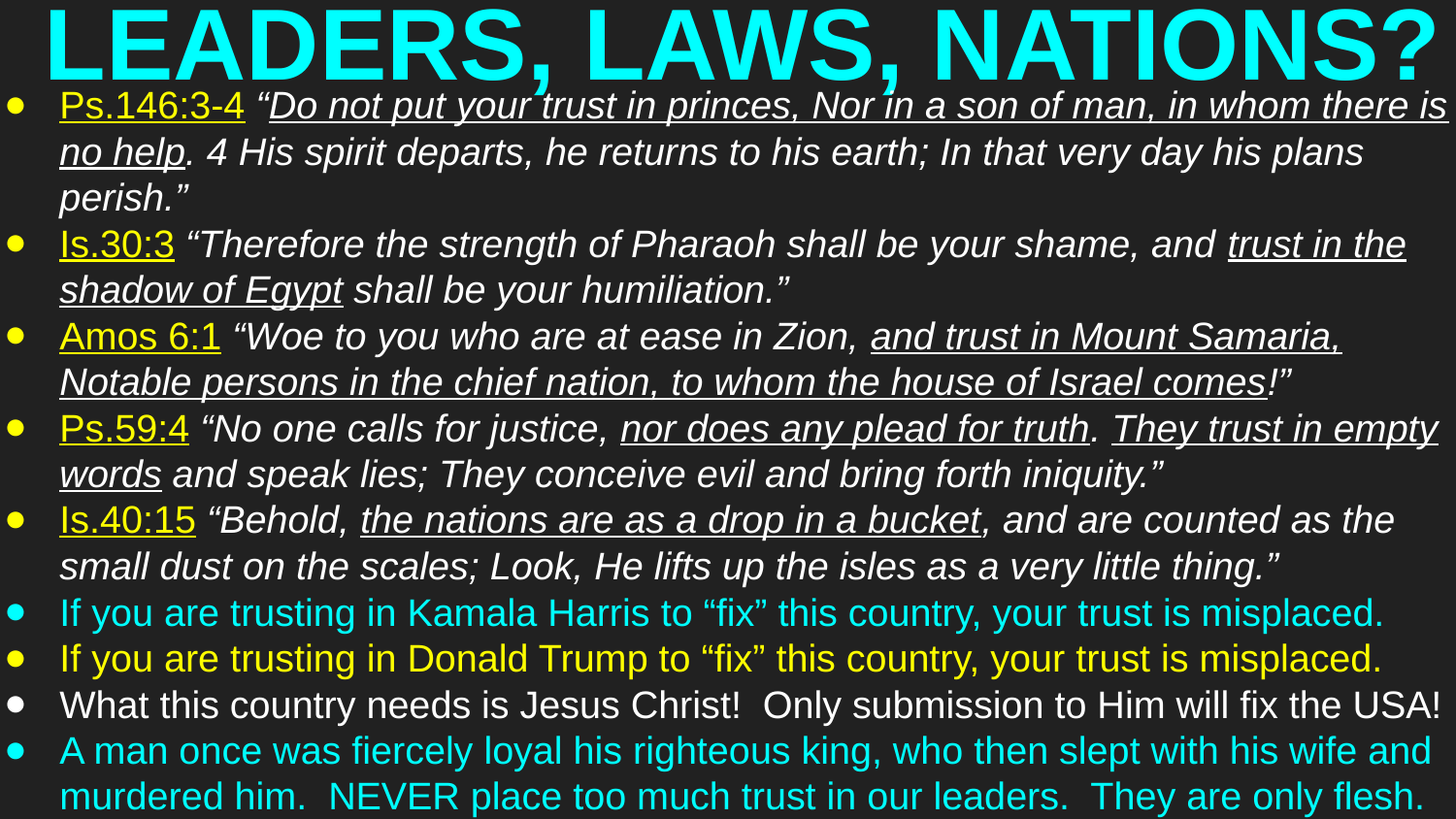

# LEADERS, LAWS, NATIONS?
Ps.146:3-4 “Do not put your trust in princes, Nor in a son of man, in whom there is no help. 4 His spirit departs, he returns to his earth; In that very day his plans perish.”
Is.30:3 “Therefore the strength of Pharaoh shall be your shame, and trust in the shadow of Egypt shall be your humiliation.”
Amos 6:1 “Woe to you who are at ease in Zion, and trust in Mount Samaria, Notable persons in the chief nation, to whom the house of Israel comes!”
Ps.59:4 “No one calls for justice, nor does any plead for truth. They trust in empty words and speak lies; They conceive evil and bring forth iniquity.”
Is.40:15 “Behold, the nations are as a drop in a bucket, and are counted as the small dust on the scales; Look, He lifts up the isles as a very little thing.”
If you are trusting in Kamala Harris to “fix” this country, your trust is misplaced.
If you are trusting in Donald Trump to “fix” this country, your trust is misplaced.
What this country needs is Jesus Christ!  Only submission to Him will fix the USA!
A man once was fiercely loyal his righteous king, who then slept with his wife and murdered him.  NEVER place too much trust in our leaders.  They are only flesh.